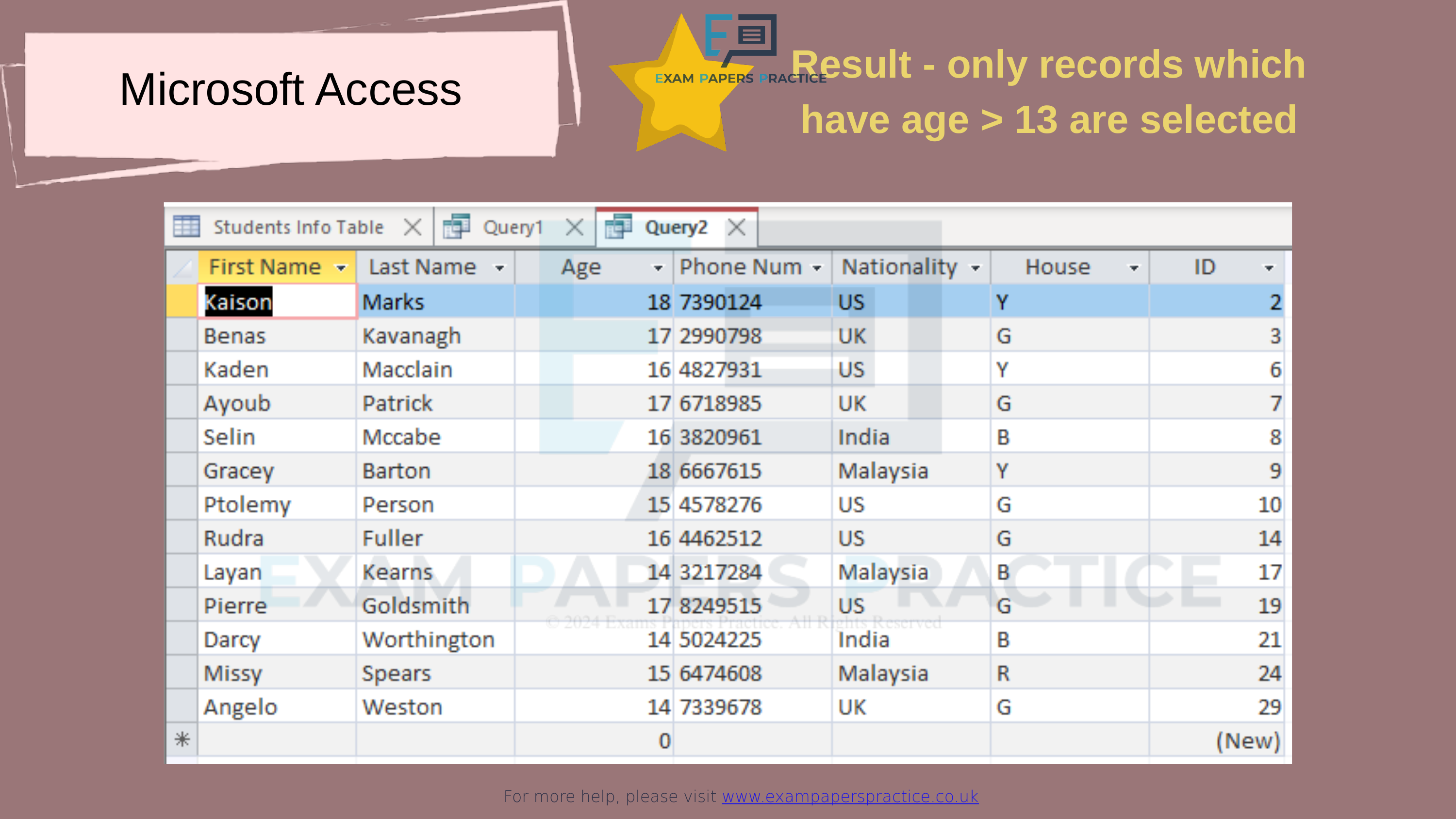

For more help, please visit www.exampaperspractice.co.uk
Result - only records which have age > 13 are selected
Microsoft Access